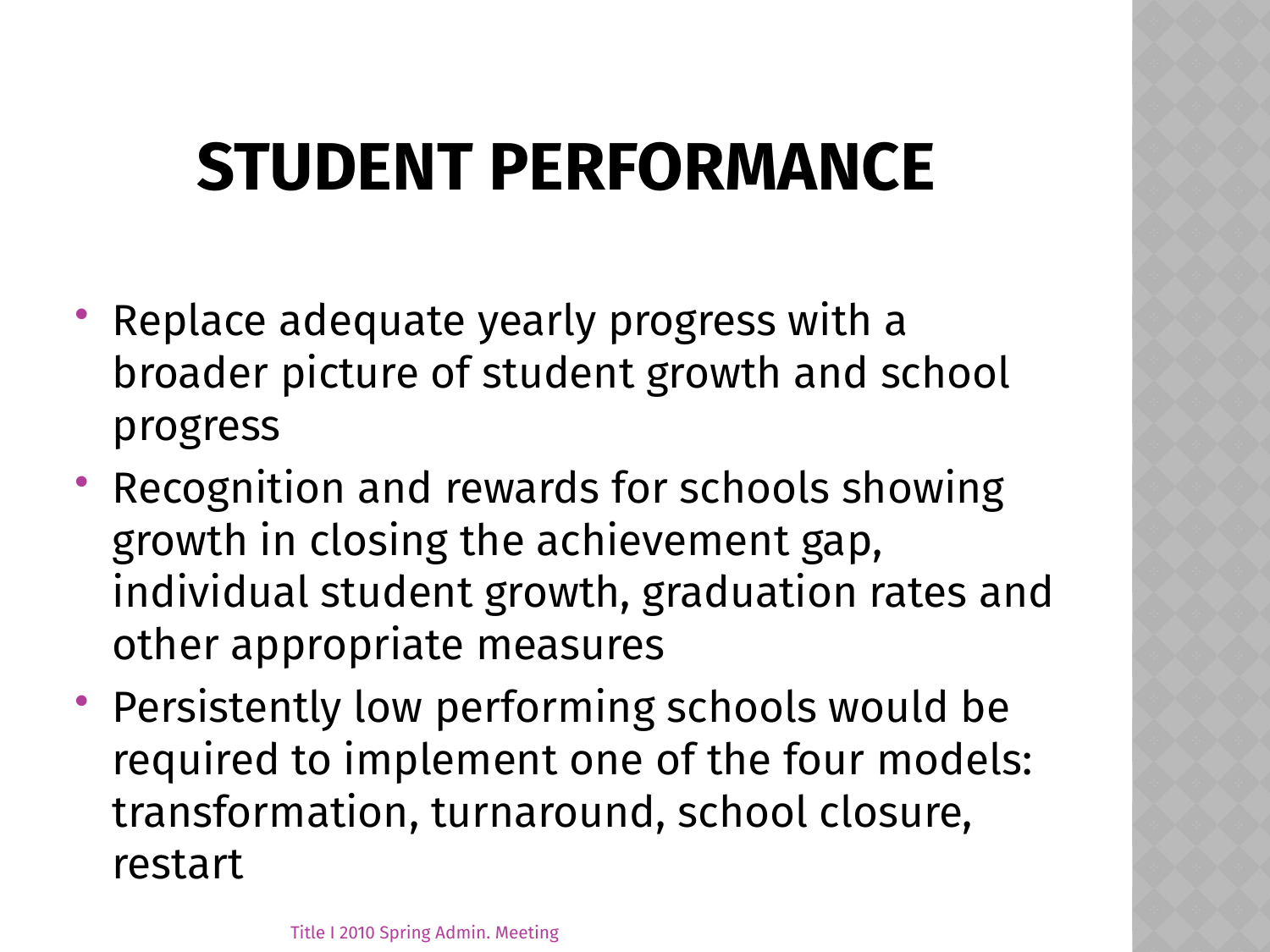

# Student Performance

Replace adequate yearly progress with a broader picture of student growth and school progress
Recognition and rewards for schools showing growth in closing the achievement gap, individual student growth, graduation rates and other appropriate measures
Persistently low performing schools would be required to implement one of the four models: transformation, turnaround, school closure, restart
Title I 2010 Spring Admin. Meeting